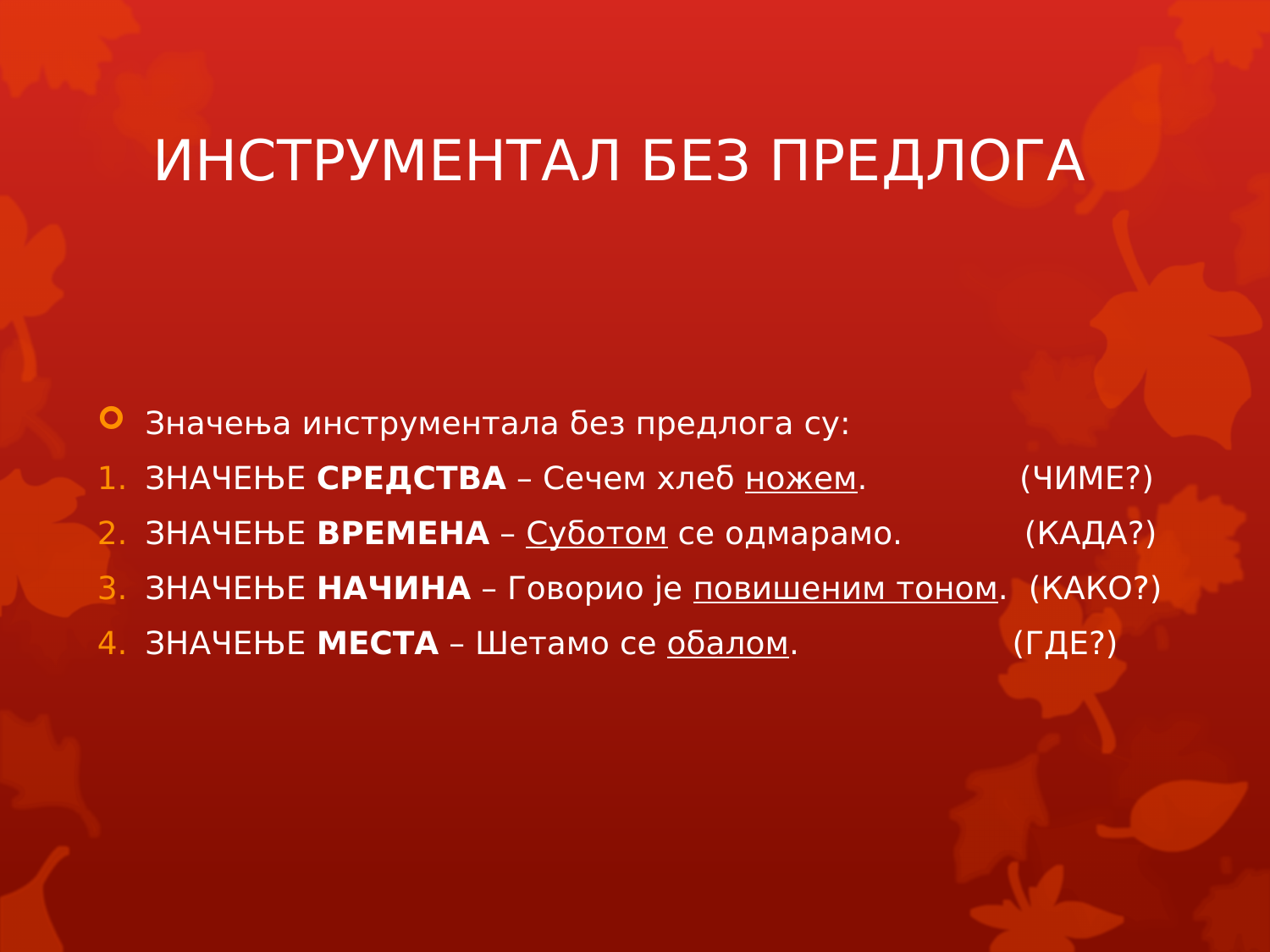

# ИНСТРУМЕНТАЛ БЕЗ ПРЕДЛОГА
Значења инструментала без предлога су:
ЗНАЧЕЊЕ СРЕДСТВА – Сечем хлеб ножем.               (ЧИМЕ?)
ЗНАЧЕЊЕ ВРЕМЕНА – Суботом се одмарамо.            (КАДА?)
ЗНАЧЕЊЕ НАЧИНА – Говорио је повишеним тоном.  (КАКО?)
ЗНАЧЕЊЕ МЕСТА – Шетамо се обалом.                     (ГДЕ?)